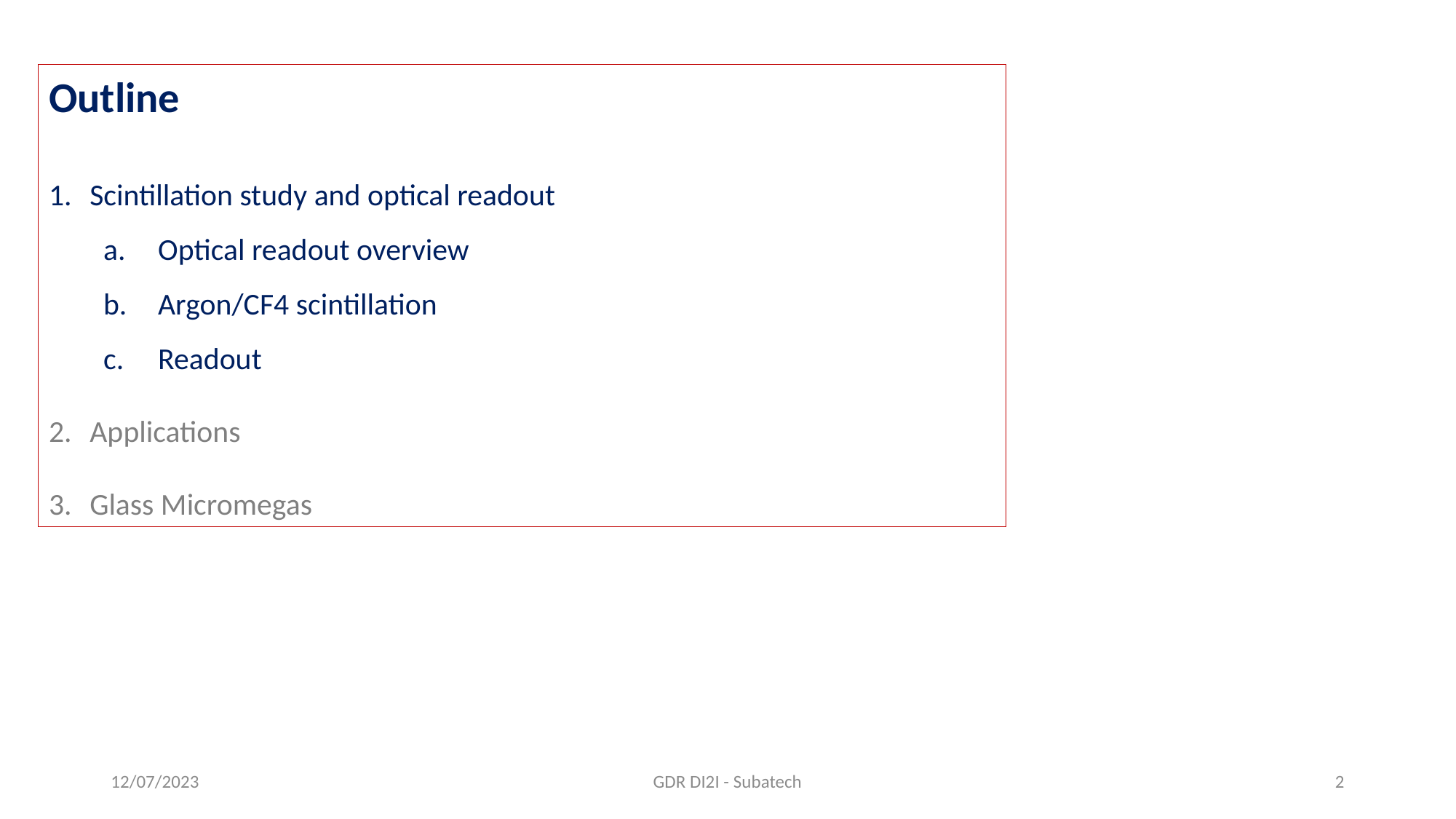

Outline

Scintillation study and optical readout
Optical readout overview
Argon/CF4 scintillation
Readout
Applications
Glass Micromegas
12/07/2023
GDR DI2I - Subatech
2